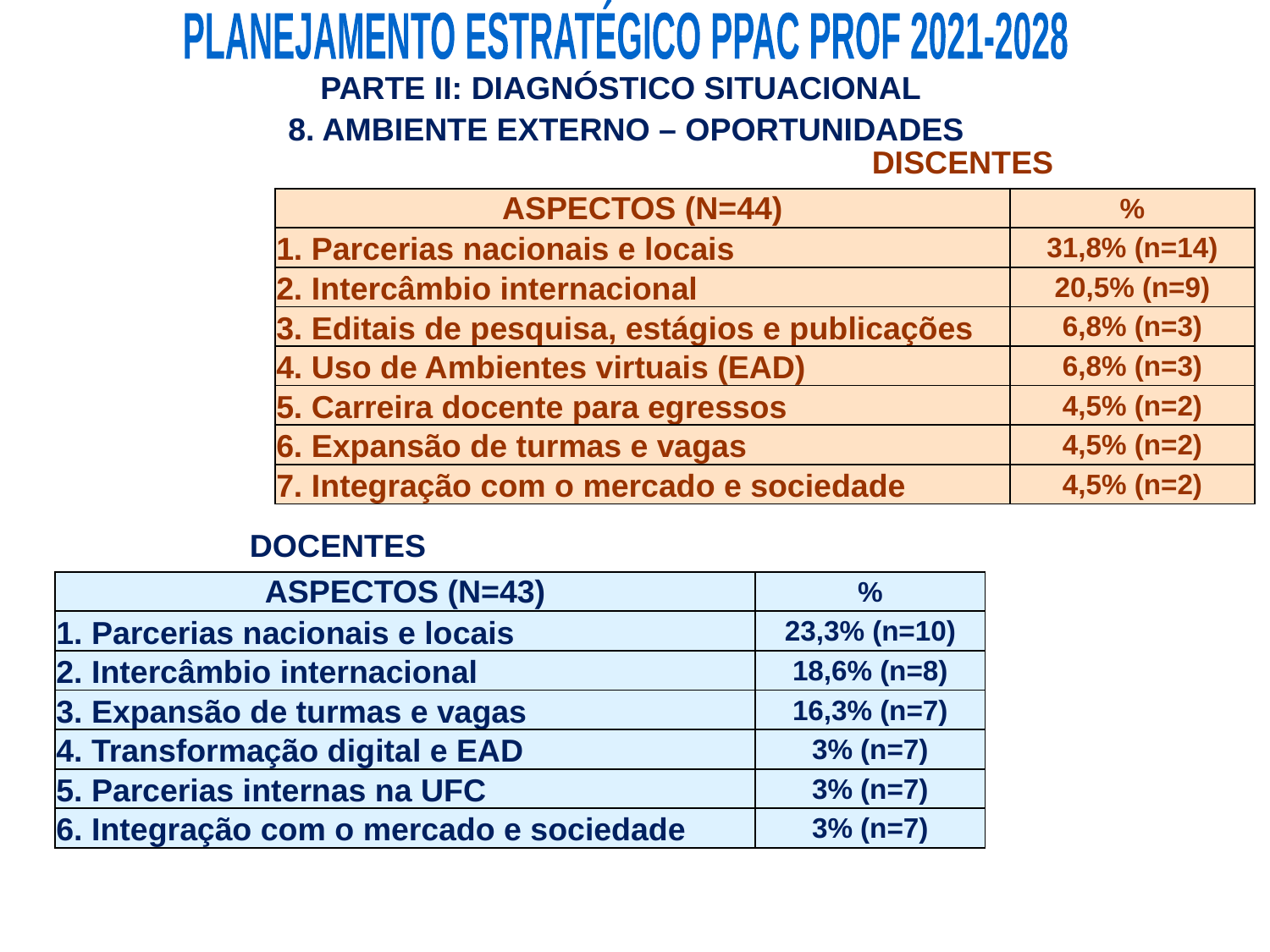

PLANEJAMENTO ESTRATÉGICO PPAC PROF 2021-2028
PARTE II: DIAGNÓSTICO SITUACIONAL
8. AMBIENTE EXTERNO – OPORTUNIDADES
DISCENTES
| ASPECTOS (N=44) | % |
| --- | --- |
| 1. Parcerias nacionais e locais | 31,8% (n=14) |
| 2. Intercâmbio internacional | 20,5% (n=9) |
| 3. Editais de pesquisa, estágios e publicações | 6,8% (n=3) |
| 4. Uso de Ambientes virtuais (EAD) | 6,8% (n=3) |
| 5. Carreira docente para egressos | 4,5% (n=2) |
| 6. Expansão de turmas e vagas | 4,5% (n=2) |
| 7. Integração com o mercado e sociedade | 4,5% (n=2) |
DOCENTES
| ASPECTOS (N=43) | % |
| --- | --- |
| 1. Parcerias nacionais e locais | 23,3% (n=10) |
| 2. Intercâmbio internacional | 18,6% (n=8) |
| 3. Expansão de turmas e vagas | 16,3% (n=7) |
| 4. Transformação digital e EAD | 3% (n=7) |
| 5. Parcerias internas na UFC | 3% (n=7) |
| 6. Integração com o mercado e sociedade | 3% (n=7) |